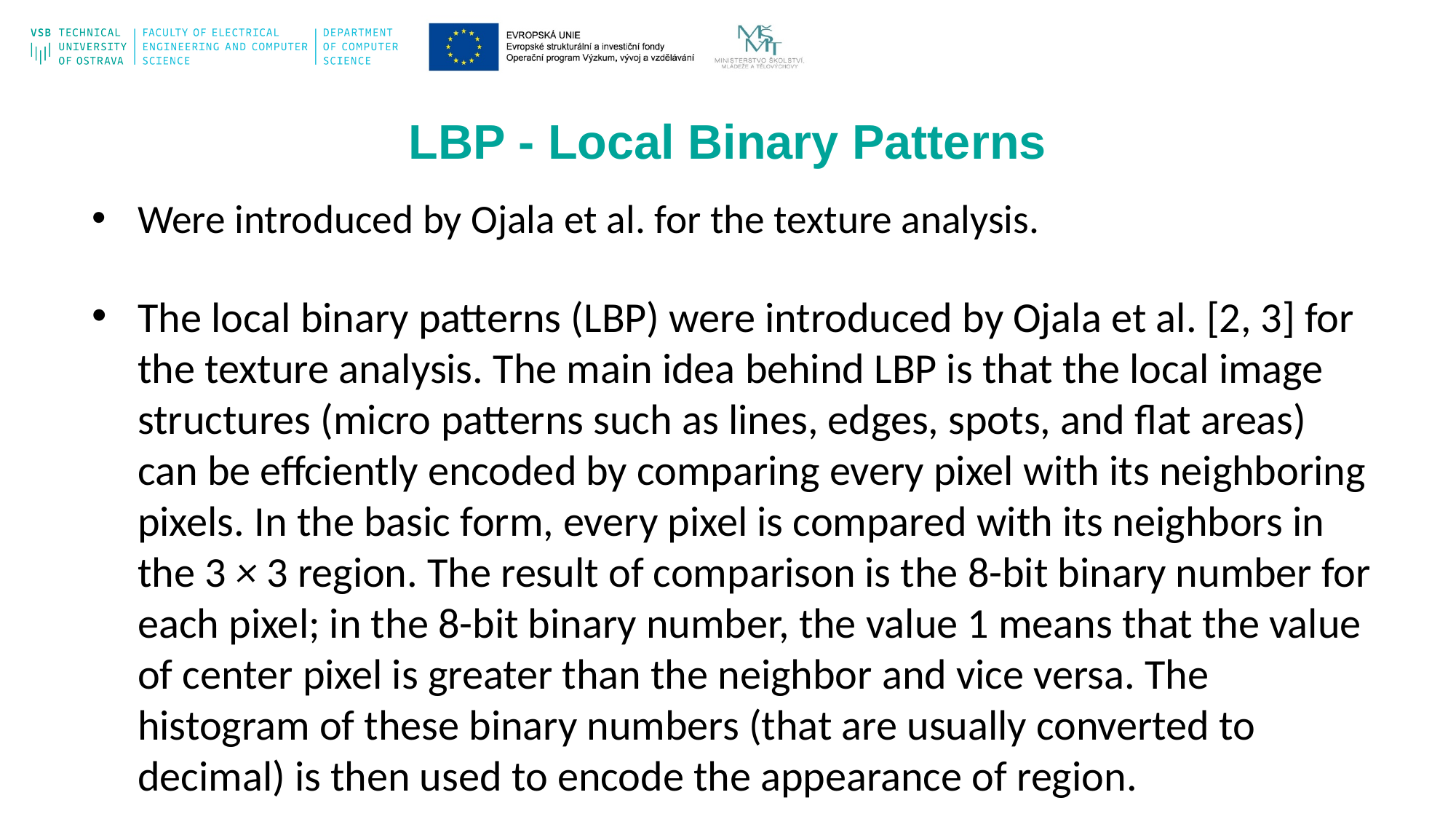

Were introduced by Ojala et al. for the texture analysis.

The local binary patterns (LBP) were introduced by Ojala et al. [2, 3] for the texture analysis. The main idea behind LBP is that the local image structures (micro patterns such as lines, edges, spots, and ﬂat areas) can be effciently encoded by comparing every pixel with its neighboring pixels. In the basic form, every pixel is compared with its neighbors in the 3 × 3 region. The result of comparison is the 8-bit binary number for each pixel; in the 8-bit binary number, the value 1 means that the value of center pixel is greater than the neighbor and vice versa. The histogram of these binary numbers (that are usually converted to decimal) is then used to encode the appearance of region.
LBP - Local Binary Patterns